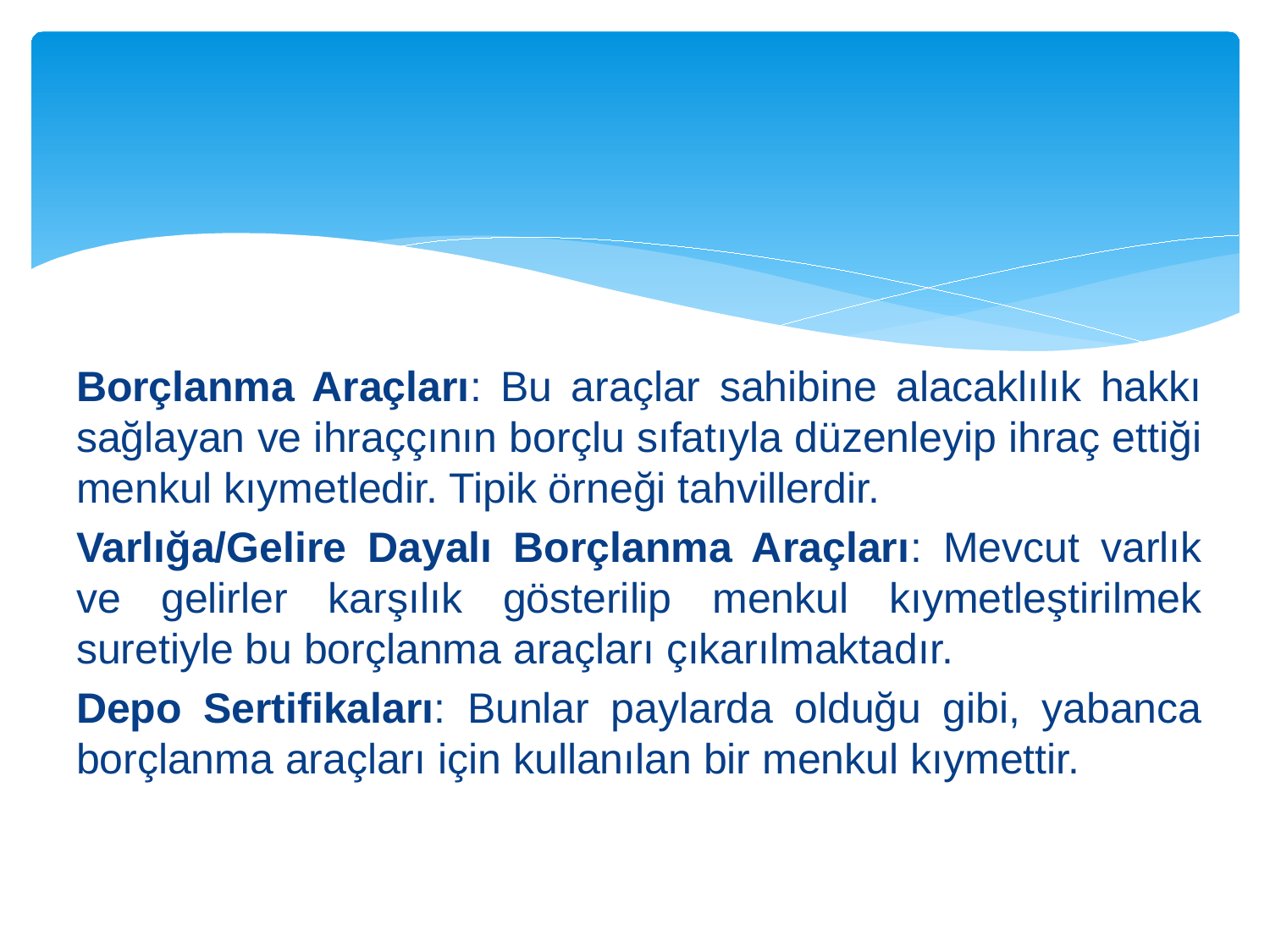

#

Borçlanma Araçları: Bu araçlar sahibine alacaklılık hakkı sağlayan ve ihraççının borçlu sıfatıyla düzenleyip ihraç ettiği menkul kıymetledir. Tipik örneği tahvillerdir.
Varlığa/Gelire Dayalı Borçlanma Araçları: Mevcut varlık ve gelirler karşılık gösterilip menkul kıymetleştirilmek suretiyle bu borçlanma araçları çıkarılmaktadır.
Depo Sertifikaları: Bunlar paylarda olduğu gibi, yabanca borçlanma araçları için kullanılan bir menkul kıymettir.